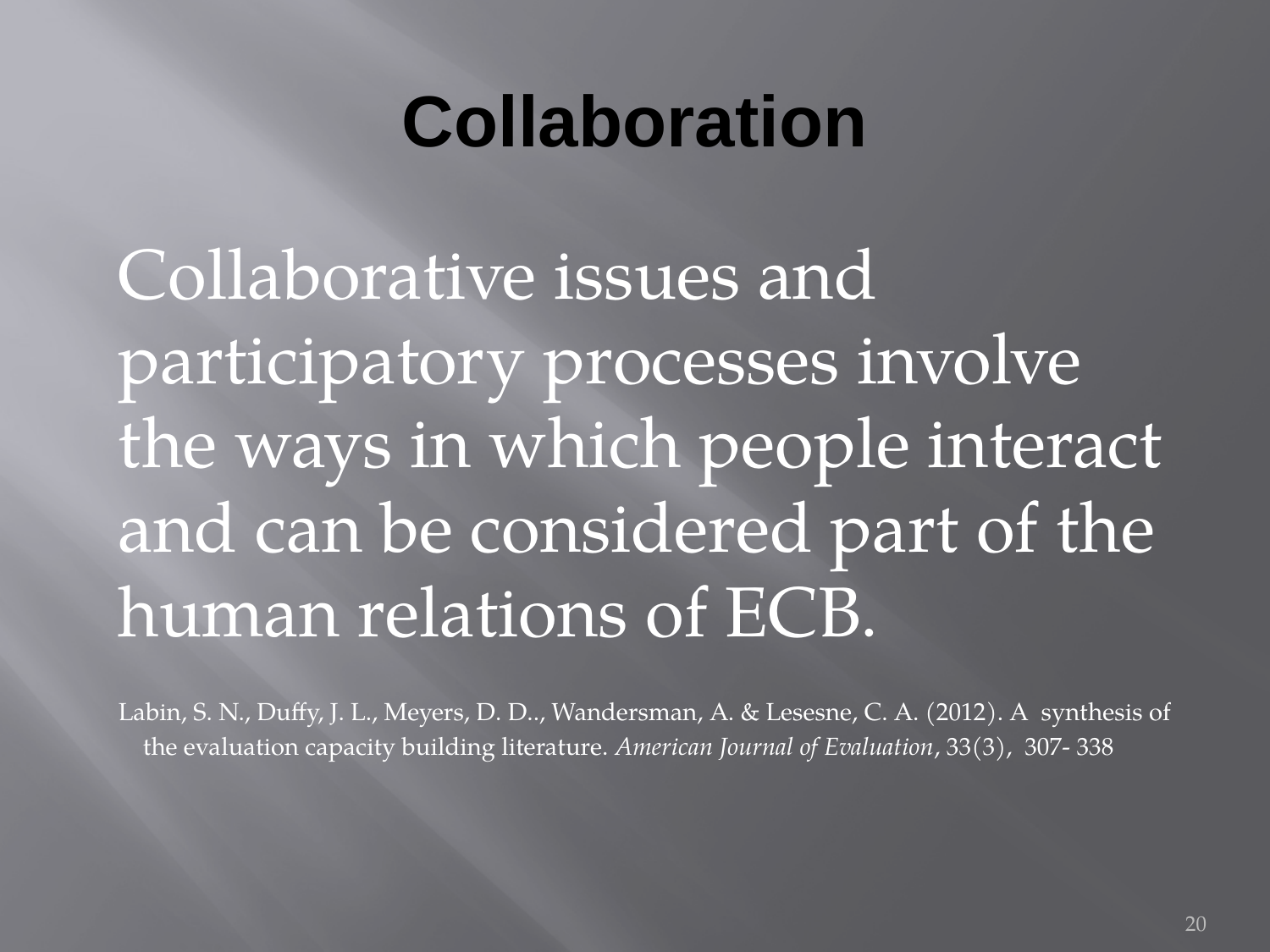

# Collaboration
Collaborative issues and participatory processes involve the ways in which people interact and can be considered part of the human relations of ECB.

Labin, S. N., Duffy, J. L., Meyers, D. D.., Wandersman, A. & Lesesne, C. A. (2012). A  synthesis of
    the evaluation capacity building literature. American Journal of Evaluation, 33(3),  307- 338
20